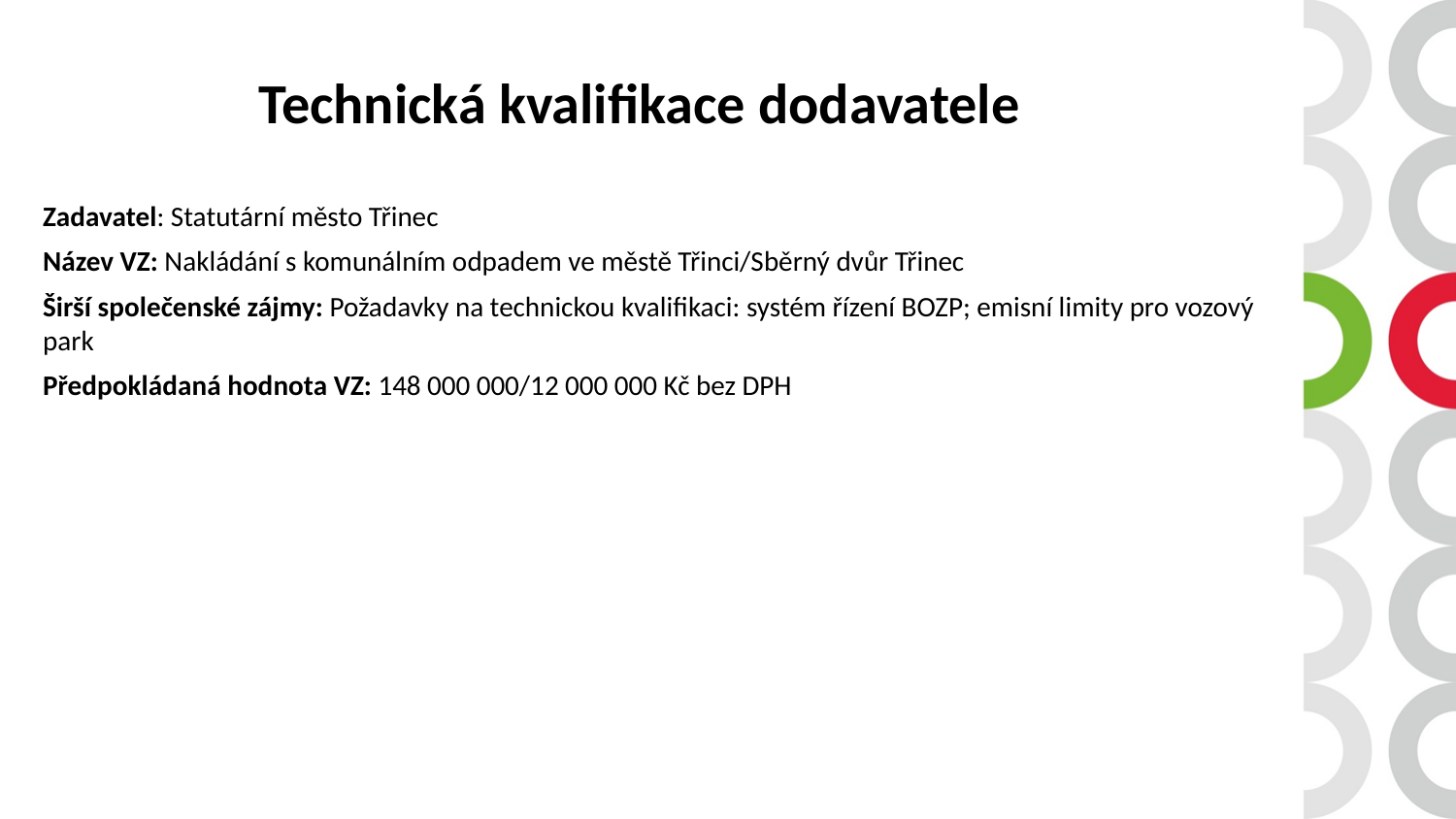

Technická kvalifikace dodavatele
Zadavatel: Statutární město Třinec
Název VZ: Nakládání s komunálním odpadem ve městě Třinci/Sběrný dvůr Třinec
Širší společenské zájmy: Požadavky na technickou kvalifikaci: systém řízení BOZP; emisní limity pro vozový park
Předpokládaná hodnota VZ: 148 000 000/12 000 000 Kč bez DPH